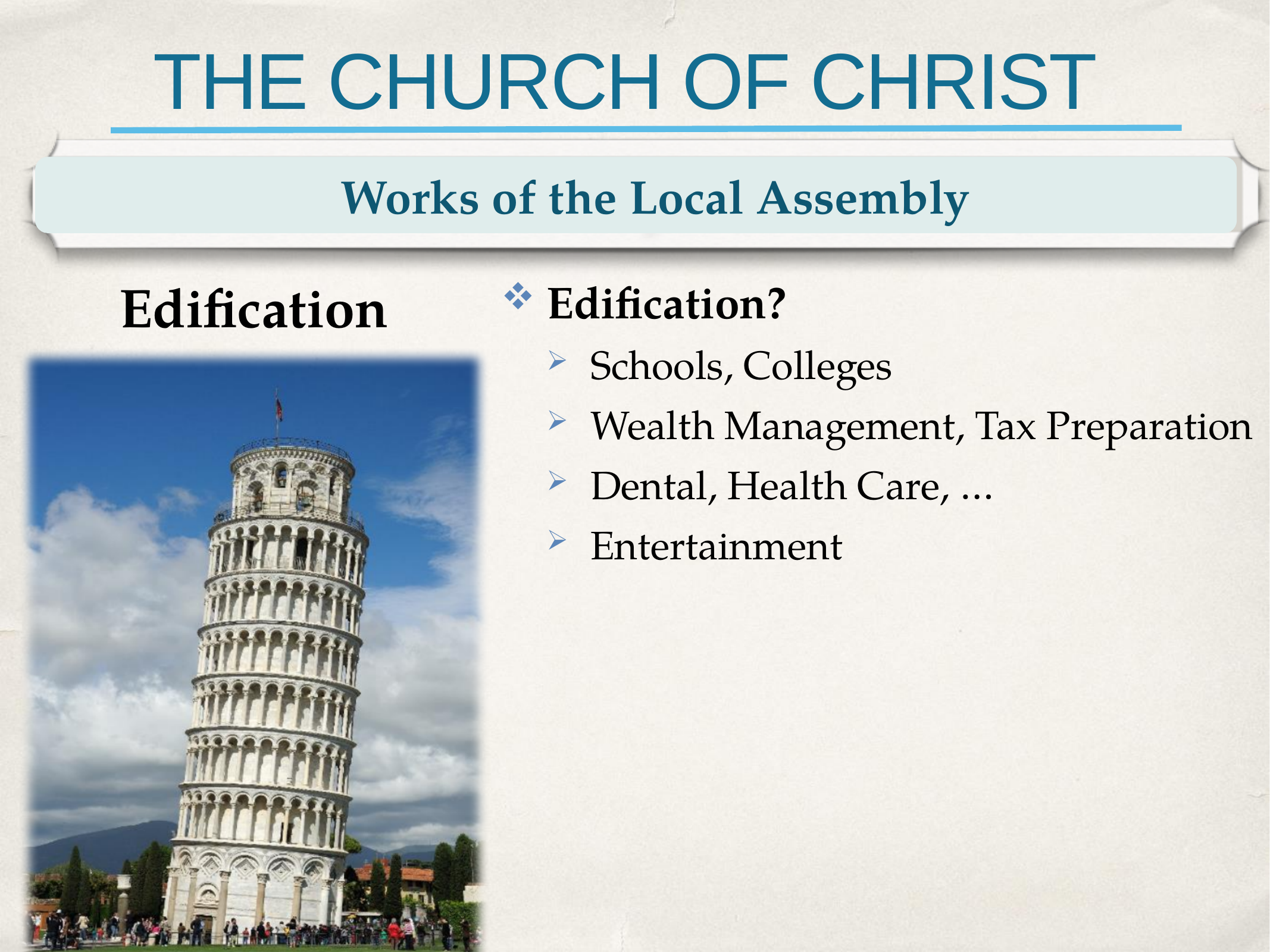

# THE CHURCH OF CHRIST
Works of the Local Assembly
Edification
Edification?
Schools, Colleges
Wealth Management, Tax Preparation
Dental, Health Care, …
Entertainment